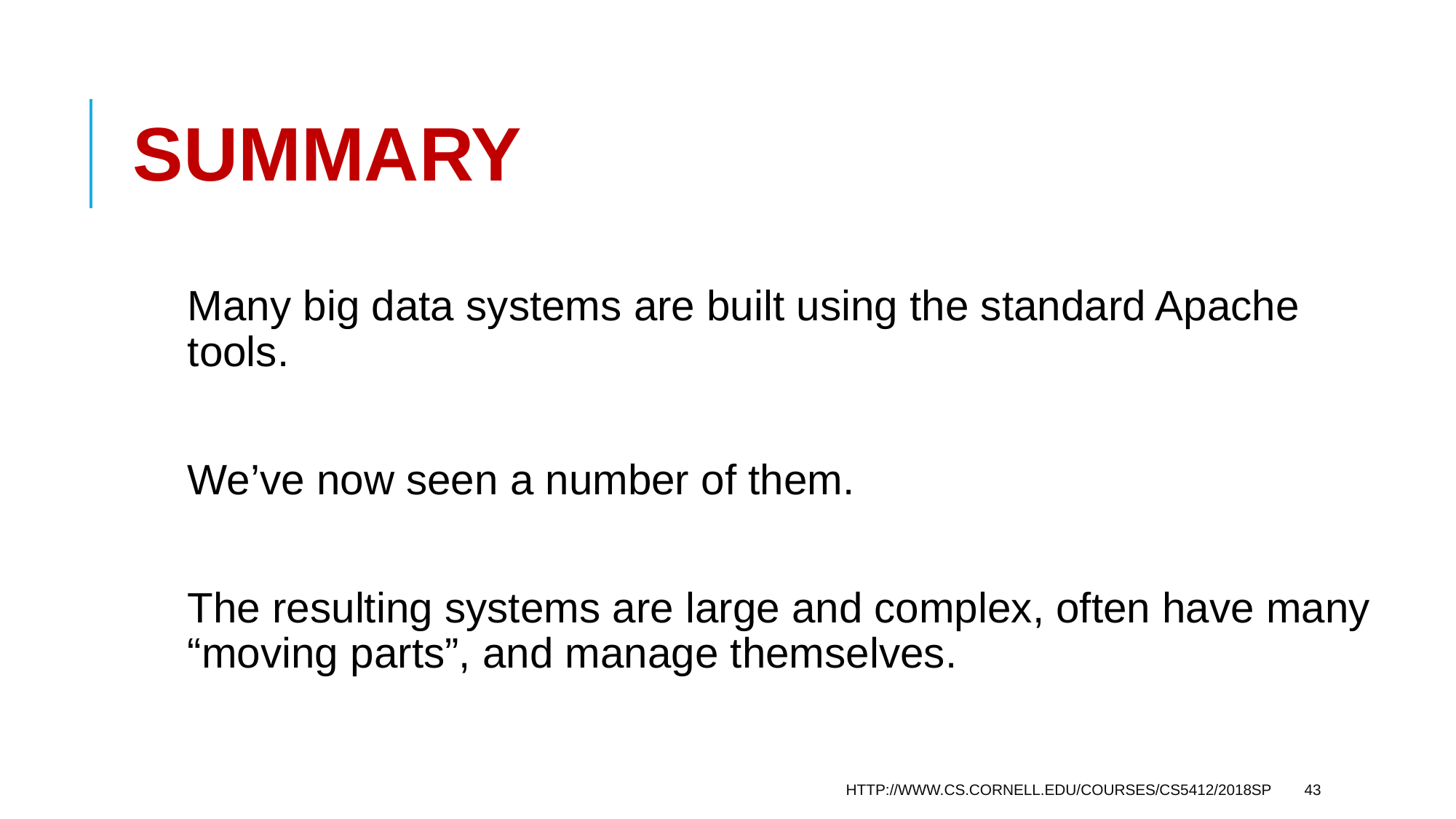

# SUMMARY
Many big data systems are built using the standard Apache tools.

We’ve now seen a number of them.

The resulting systems are large and complex, often have many “moving parts”, and manage themselves.
HTTP://WWW.CS.CORNELL.EDU/COURSES/CS5412/2018SP
43